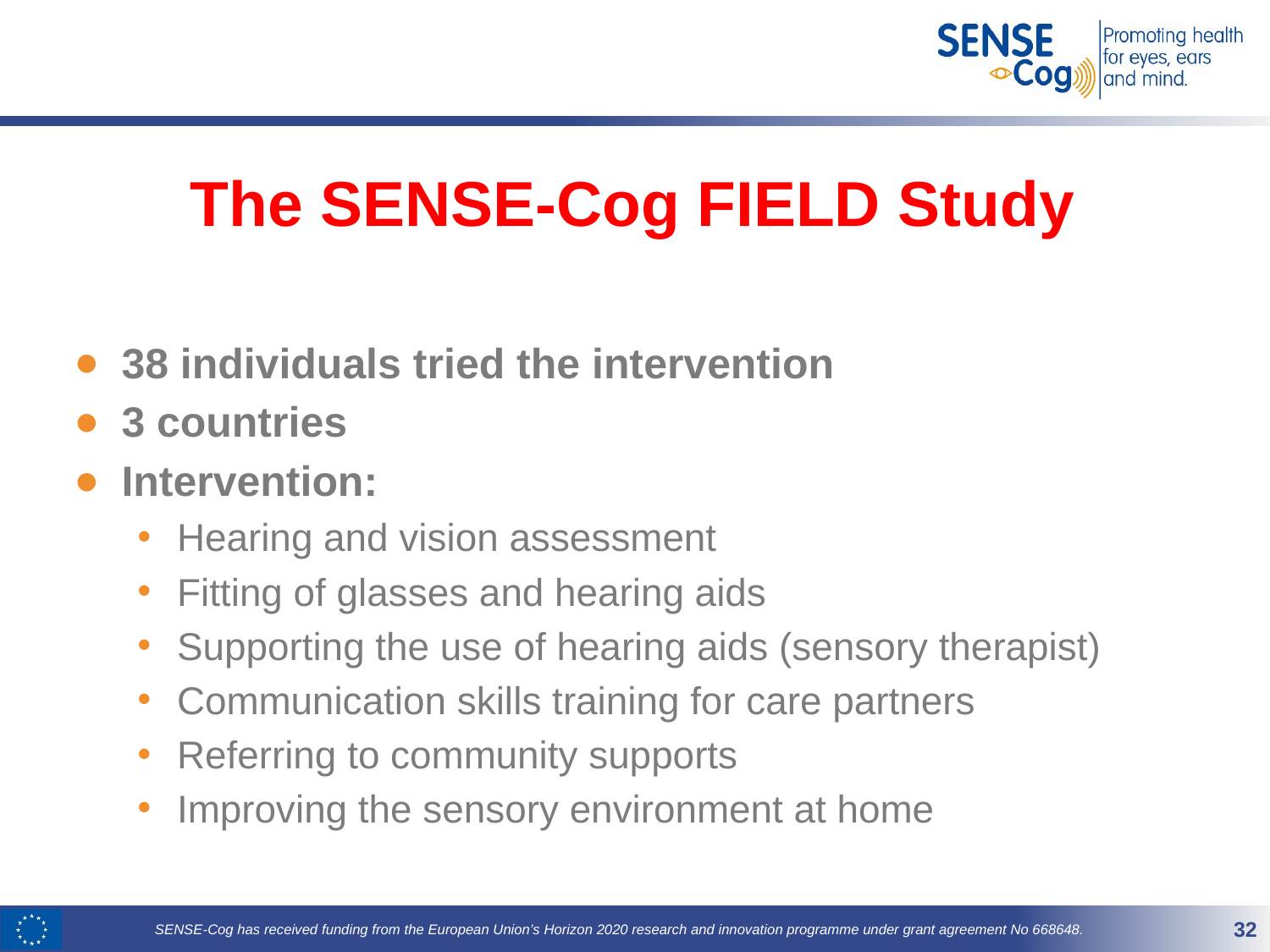

#
The SENSE-Cog FIELD Study

38 individuals tried the intervention
3 countries
Intervention:
Hearing and vision assessment
Fitting of glasses and hearing aids
Supporting the use of hearing aids (sensory therapist)
Communication skills training for care partners
Referring to community supports
Improving the sensory environment at home
32